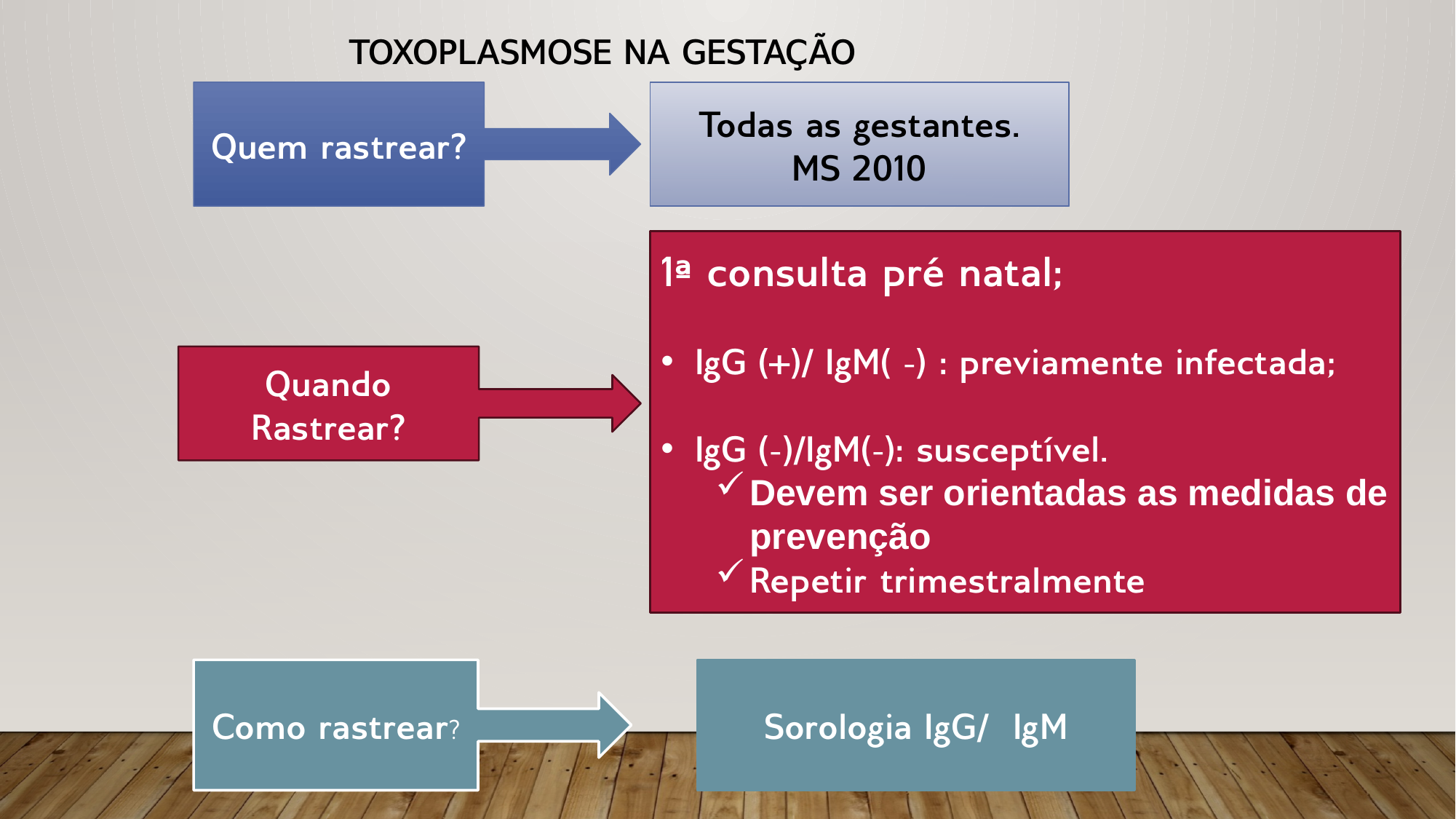

Toxoplasmose na gestação
Quem rastrear?
Todas as gestantes.
MS 2010
1ª consulta pré natal;

IgG (+)/ IgM( -) : previamente infectada;

IgG (-)/IgM(-): susceptível.
Devem ser orientadas as medidas de prevenção
Repetir trimestralmente
Quando Rastrear?
Como rastrear?
Sorologia IgG/  IgM